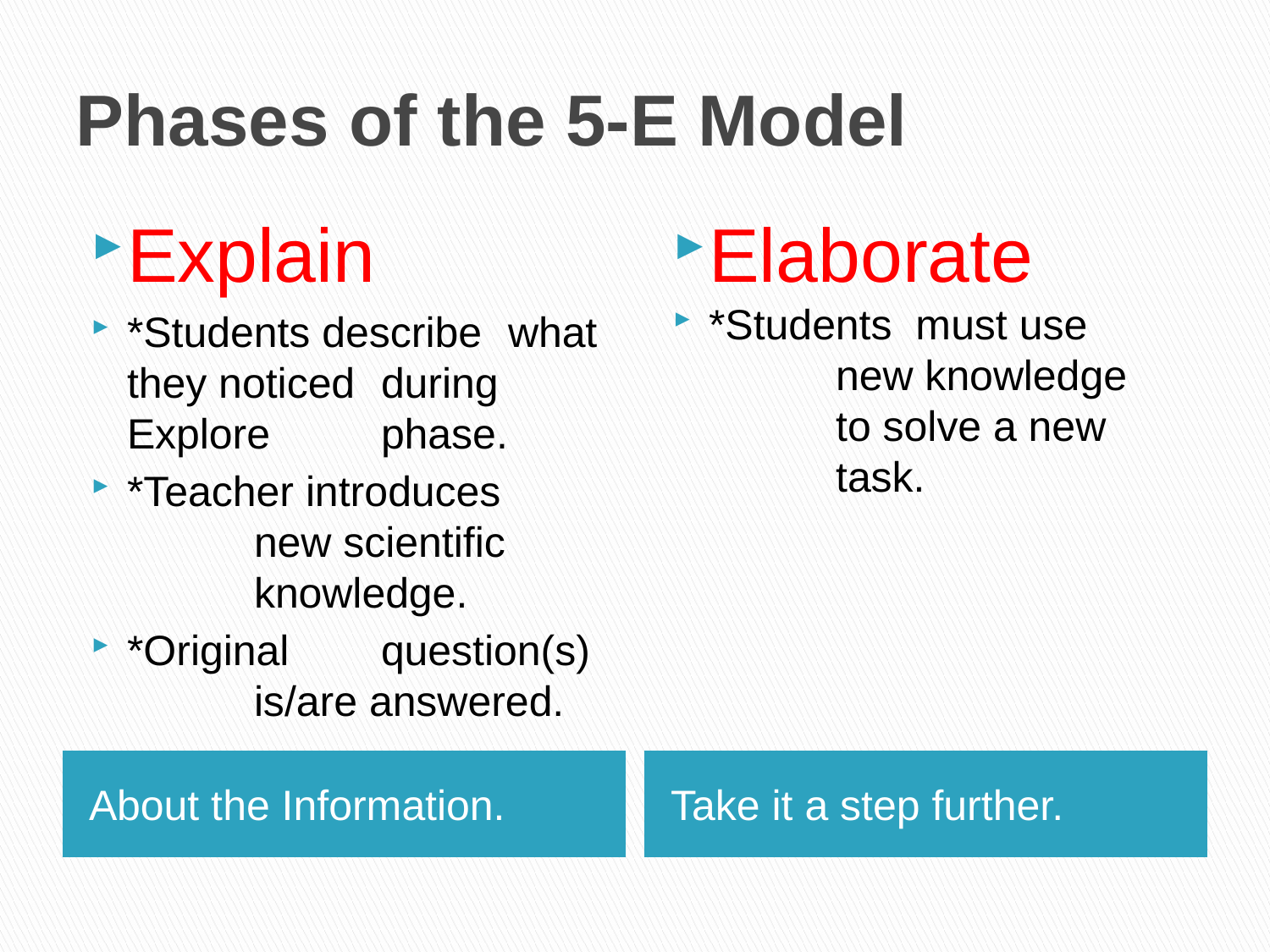

# Phases of the 5-E Model
Explain
*Students describe 	what they noticed 	during Explore 	phase.
*Teacher introduces 	new scientific 	knowledge.
*Original 	question(s) 	is/are answered.
Elaborate
*Students  must use 	new knowledge 	to solve a new 	task.

About the Information.
Take it a step further.